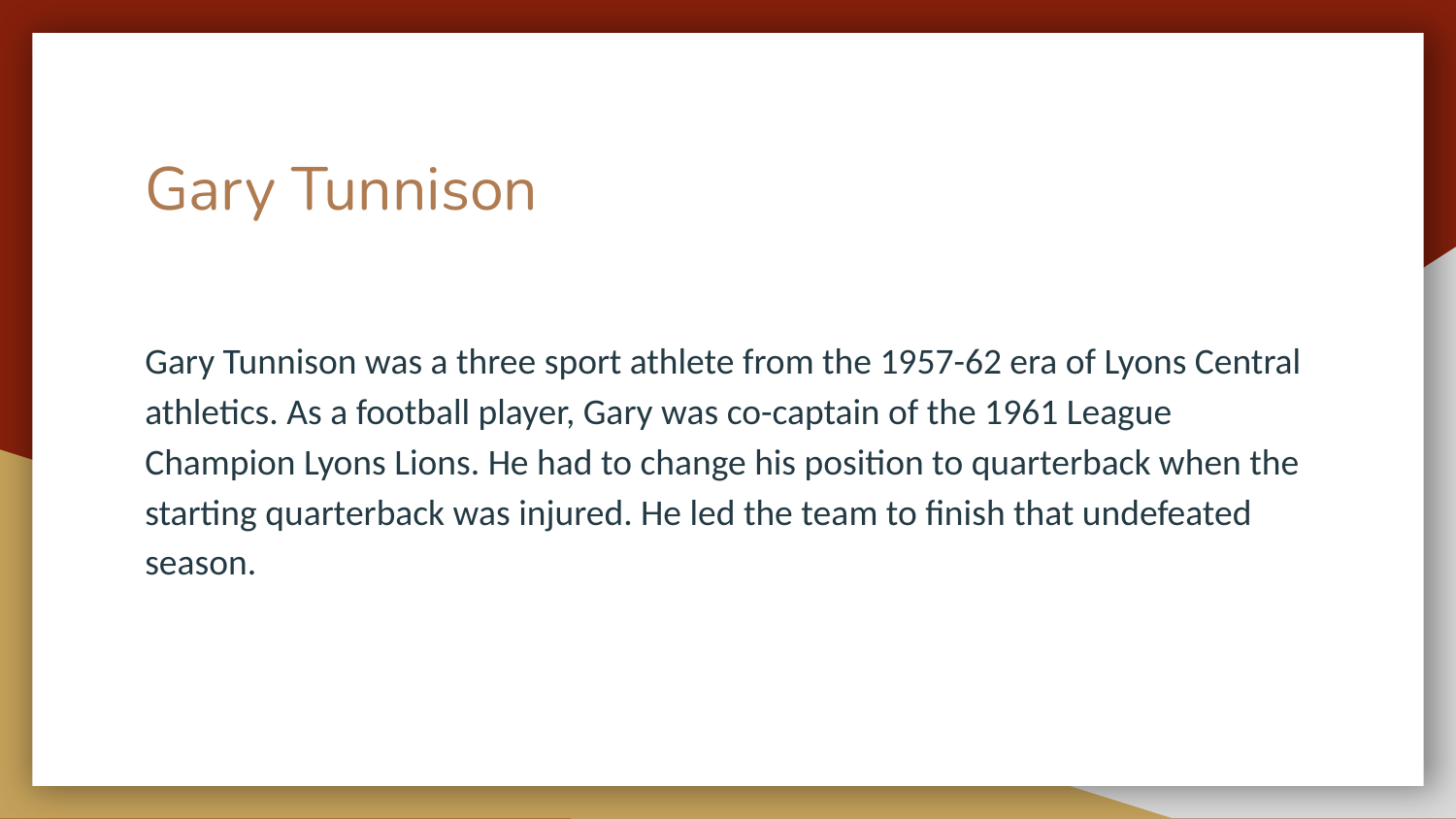

# Gary Tunnison
Gary Tunnison was a three sport athlete from the 1957-62 era of Lyons Central athletics. As a football player, Gary was co-captain of the 1961 League Champion Lyons Lions. He had to change his position to quarterback when the starting quarterback was injured. He led the team to finish that undefeated season.